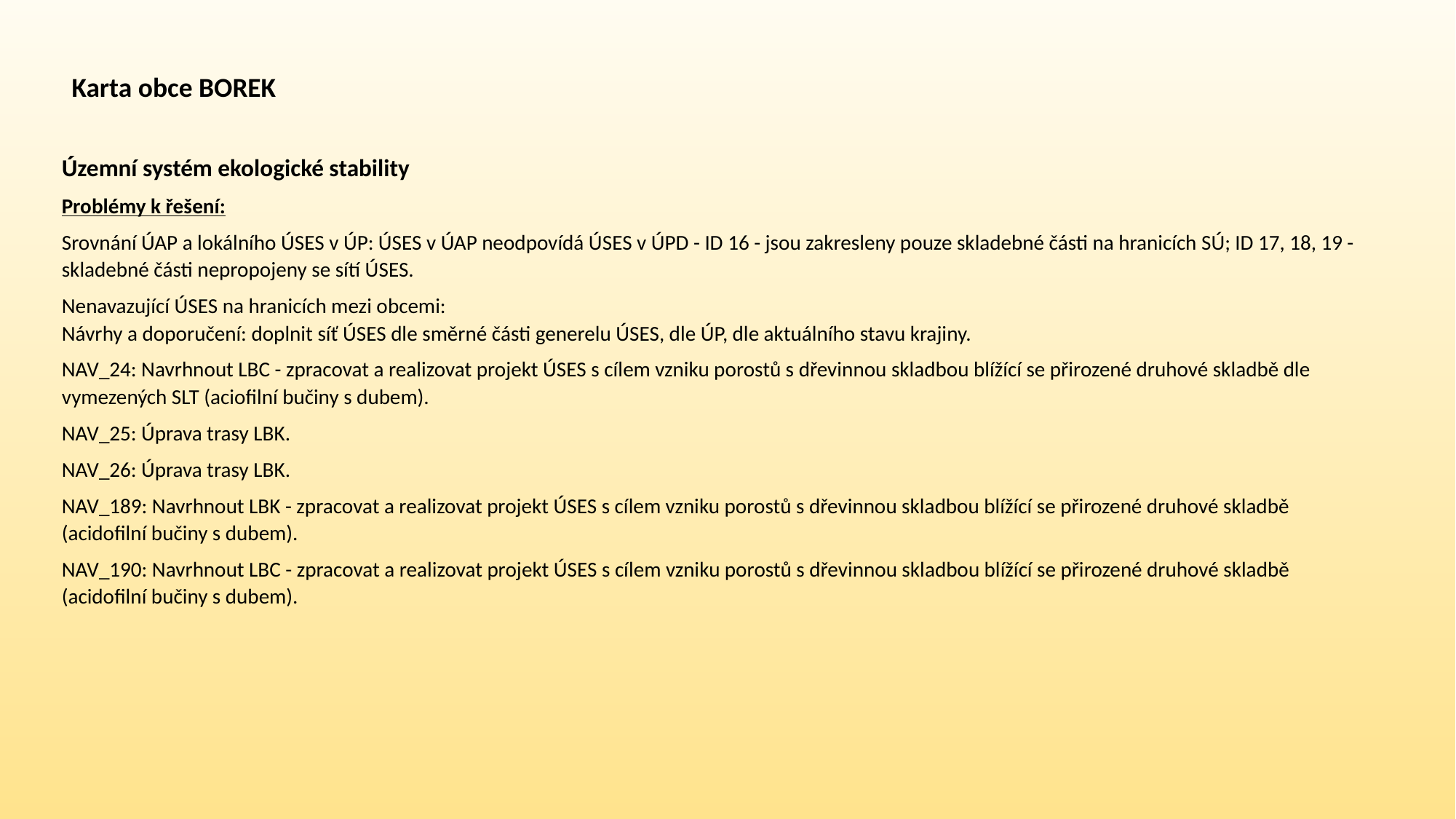

Karta obce BOREK
Územní systém ekologické stability
Problémy k řešení:
Srovnání ÚAP a lokálního ÚSES v ÚP: ÚSES v ÚAP neodpovídá ÚSES v ÚPD - ID 16 - jsou zakresleny pouze skladebné části na hranicích SÚ; ID 17, 18, 19 - skladebné části nepropojeny se sítí ÚSES.
Nenavazující ÚSES na hranicích mezi obcemi:
Návrhy a doporučení: doplnit síť ÚSES dle směrné části generelu ÚSES, dle ÚP, dle aktuálního stavu krajiny.
NAV_24: Navrhnout LBC - zpracovat a realizovat projekt ÚSES s cílem vzniku porostů s dřevinnou skladbou blížící se přirozené druhové skladbě dle vymezených SLT (aciofilní bučiny s dubem).
NAV_25: Úprava trasy LBK.
NAV_26: Úprava trasy LBK.
NAV_189: Navrhnout LBK - zpracovat a realizovat projekt ÚSES s cílem vzniku porostů s dřevinnou skladbou blížící se přirozené druhové skladbě (acidofilní bučiny s dubem).
NAV_190: Navrhnout LBC - zpracovat a realizovat projekt ÚSES s cílem vzniku porostů s dřevinnou skladbou blížící se přirozené druhové skladbě (acidofilní bučiny s dubem).